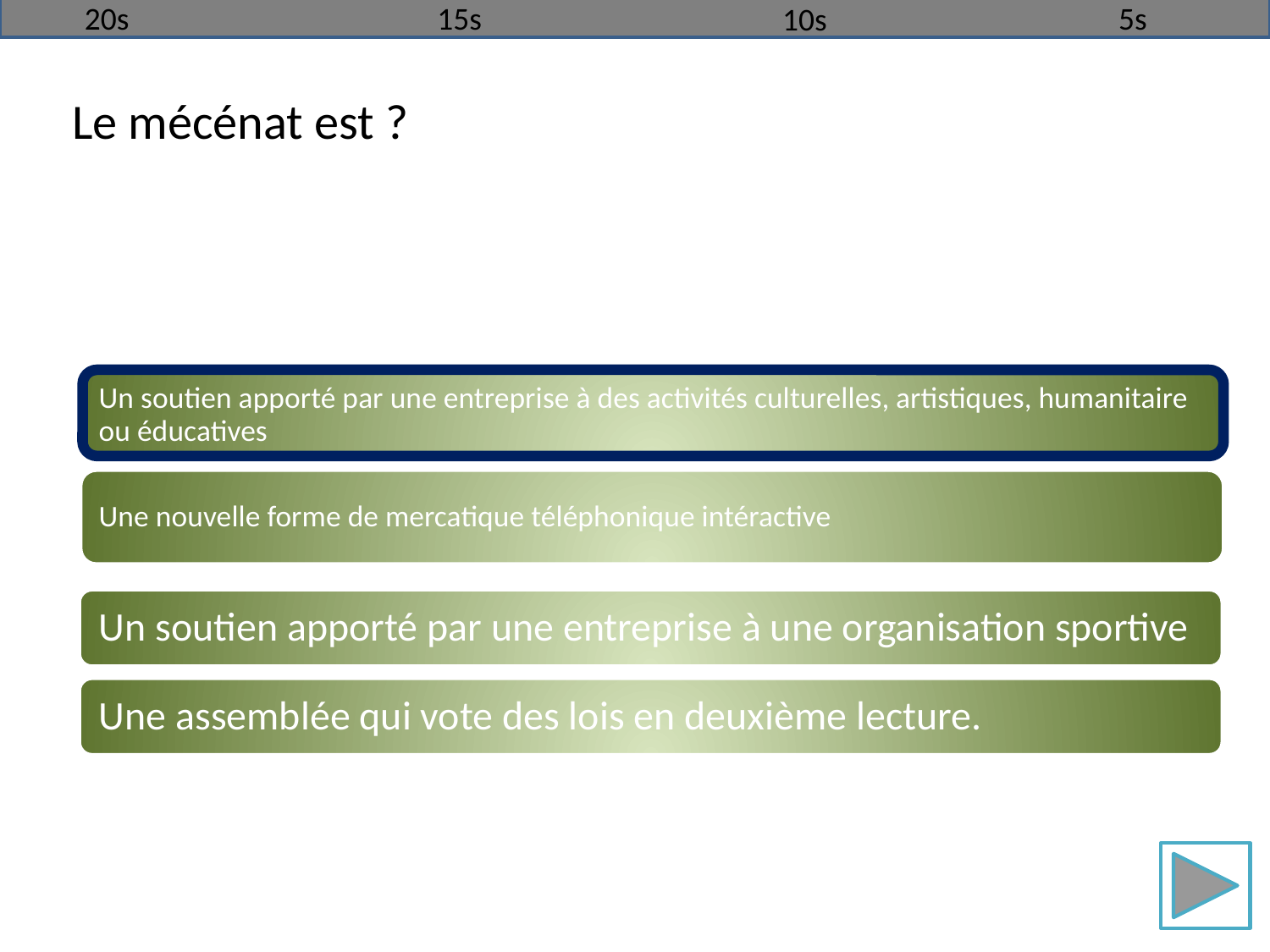

20s
15s
5s
10s

Le mécénat est ?
Un soutien apporté par une entreprise à des activités culturelles, artistiques, humanitaire ou éducatives
Une nouvelle forme de mercatique téléphonique intéractive

Un soutien apporté par une entreprise à une organisation sportive
Une assemblée qui vote des lois en deuxième lecture.